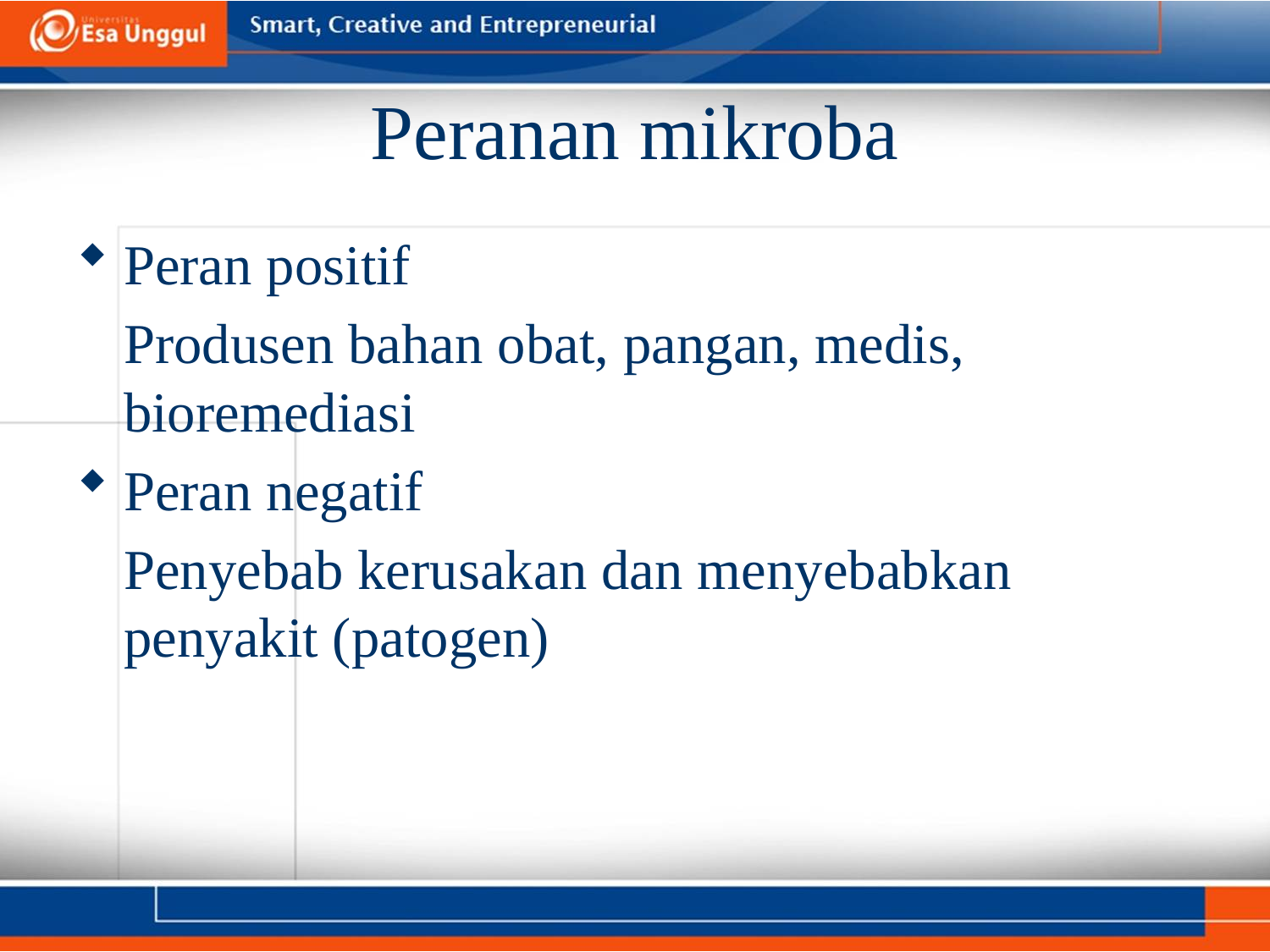

# Peranan mikroba
Peran positif
	Produsen bahan obat, pangan, medis, bioremediasi
Peran negatif
	Penyebab kerusakan dan menyebabkan penyakit (patogen)